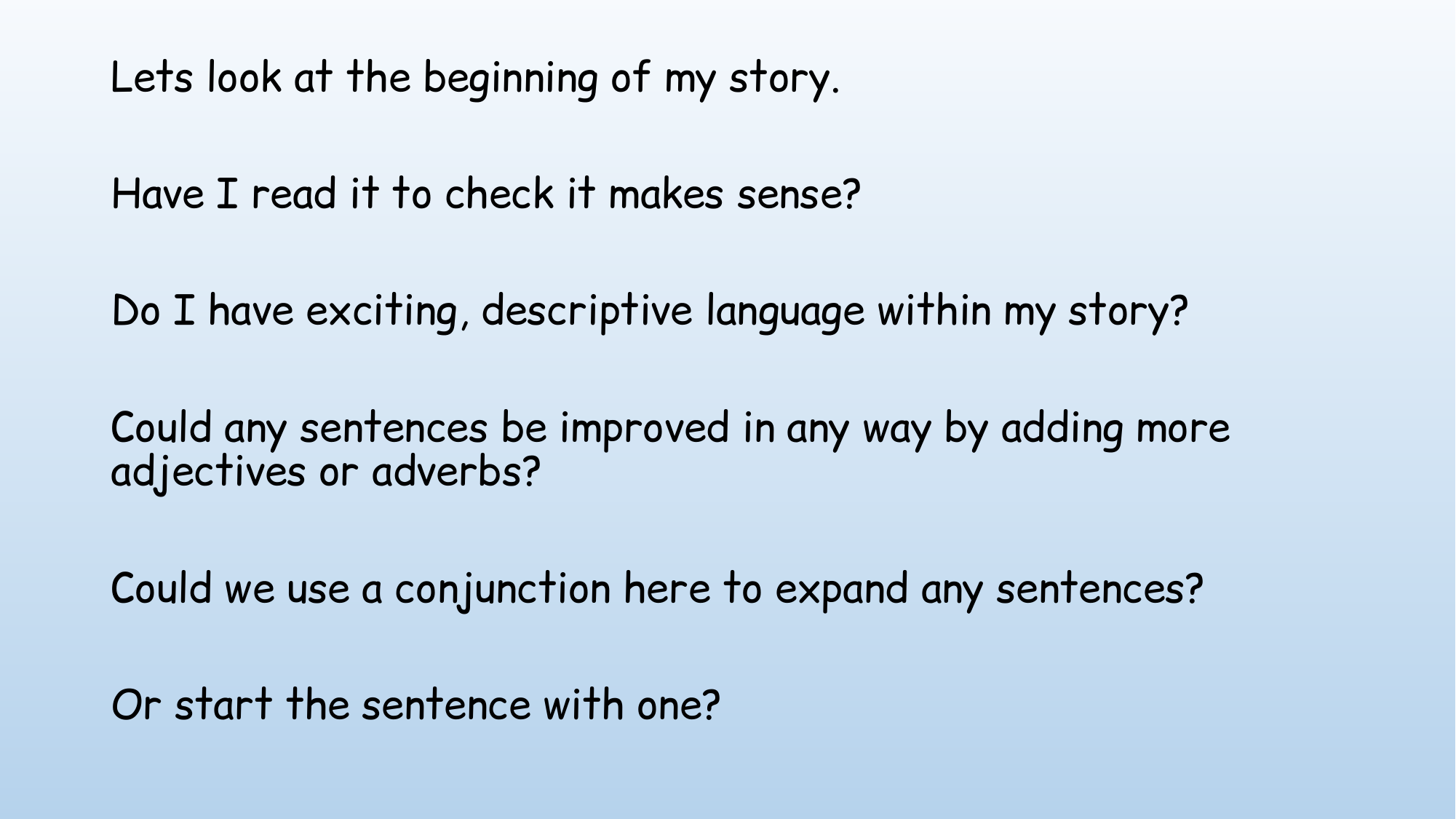

Lets look at the beginning of my story.

Have I read it to check it makes sense?

Do I have exciting, descriptive language within my story?

Could any sentences be improved in any way by adding more adjectives or adverbs?

Could we use a conjunction here to expand any sentences?

Or start the sentence with one?